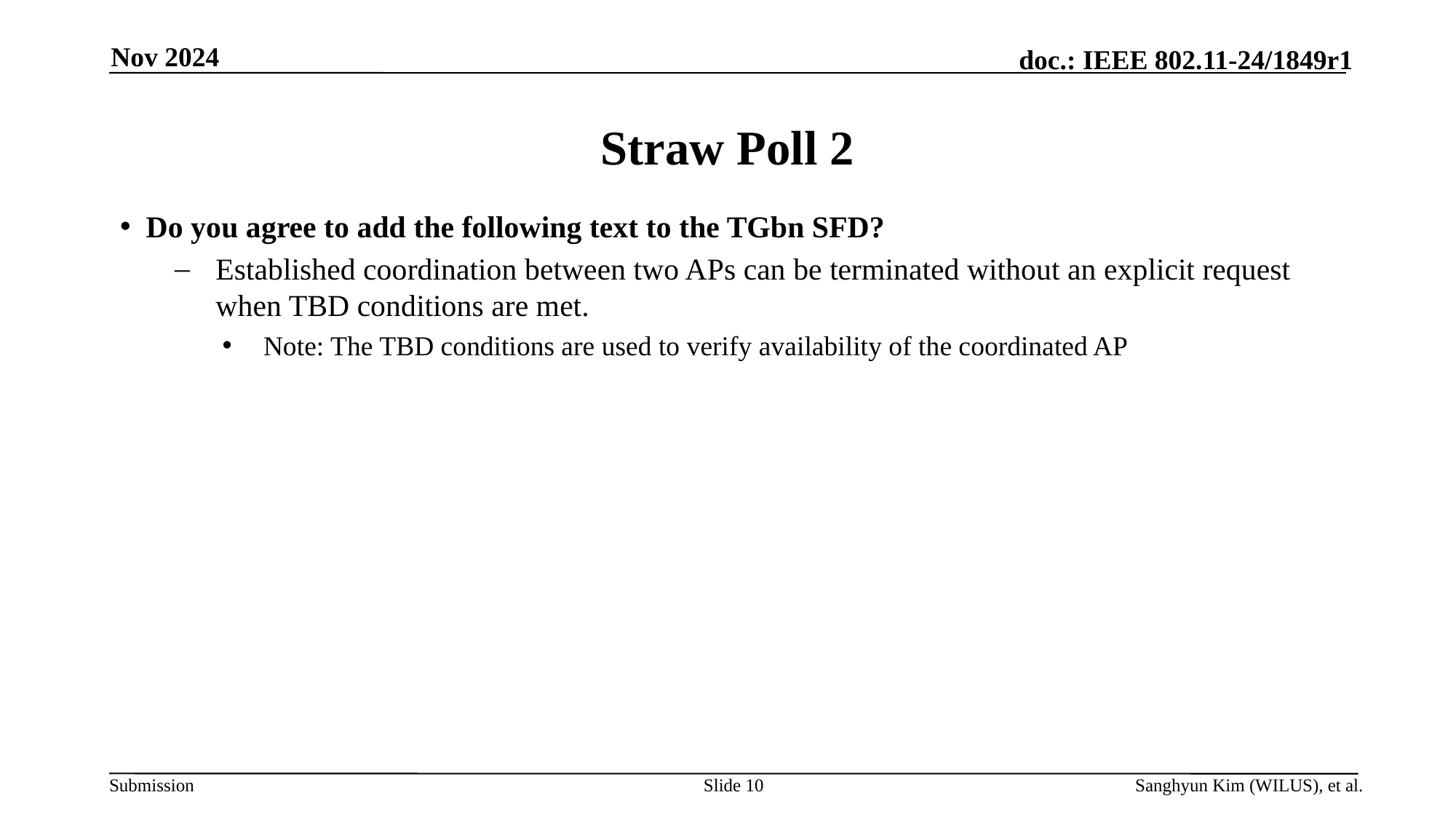

Nov 2024
# Straw Poll 2
Do you agree to add the following text to the TGbn SFD?
Established coordination between two APs can be terminated without an explicit request when TBD conditions are met.
Note: The TBD conditions are used to verify availability of the coordinated AP

Slide 10
Sanghyun Kim (WILUS), et al.